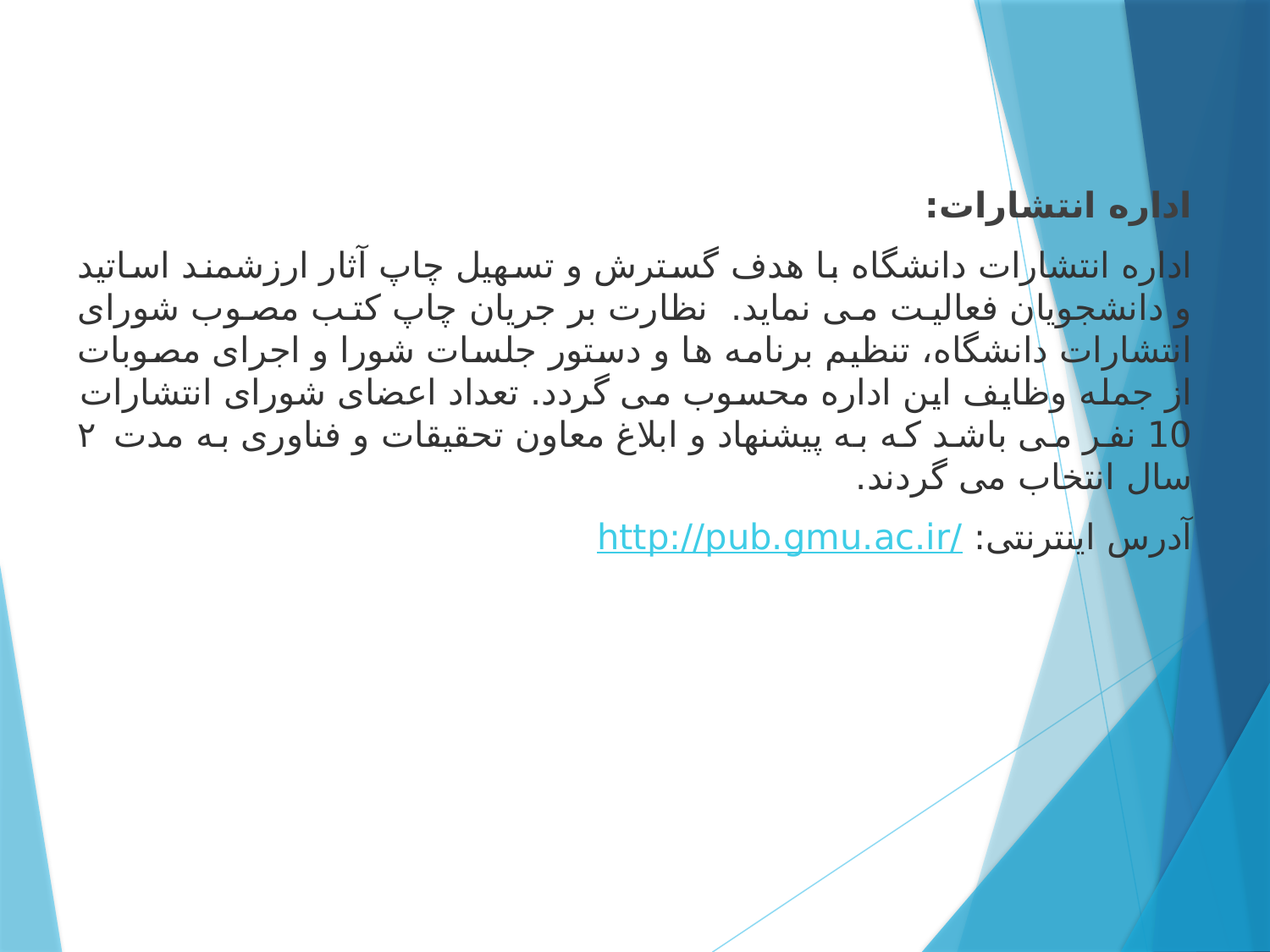

اداره انتشارات:
اداره انتشارات دانشگاه با هدف گسترش و تسهیل چاپ آثار ارزشمند اساتید و دانشجویان فعالیت می نماید.  نظارت بر جریان چاپ کتب مصوب شورای انتشارات دانشگاه، تنظیم برنامه ها و دستور جلسات شورا و اجرای مصوبات از جمله وظایف این اداره محسوب می گردد. تعداد اعضای شورای انتشارات 10 نفر می باشد که به پیشنهاد و ابلاغ معاون تحقیقات و فناوری به مدت ۲ سال انتخاب می گردند.
آدرس اینترنتی: http://pub.gmu.ac.ir/